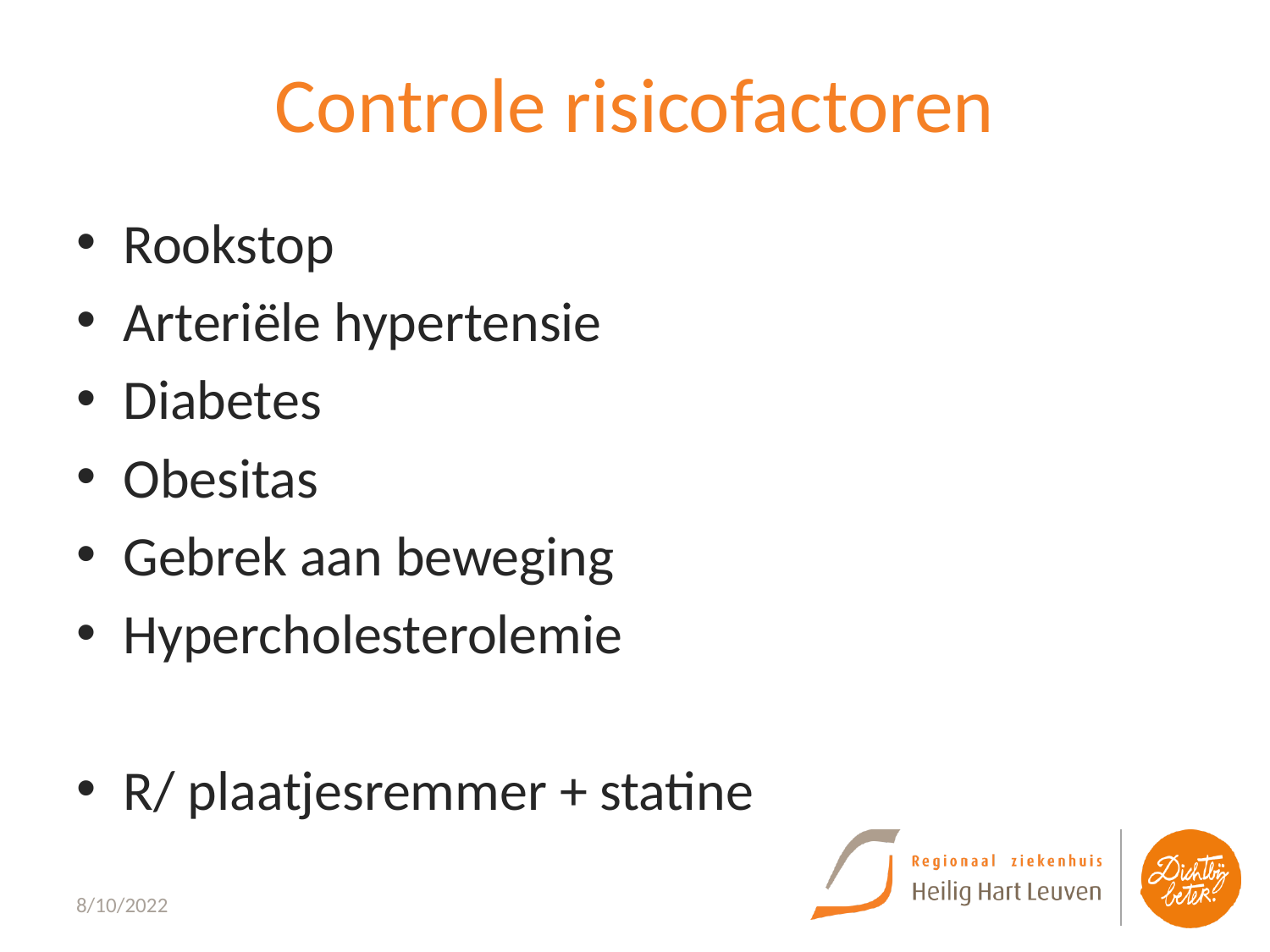

# Controle risicofactoren
Rookstop
Arteriële hypertensie
Diabetes
Obesitas
Gebrek aan beweging
Hypercholesterolemie

R/ plaatjesremmer + statine

8/10/2022